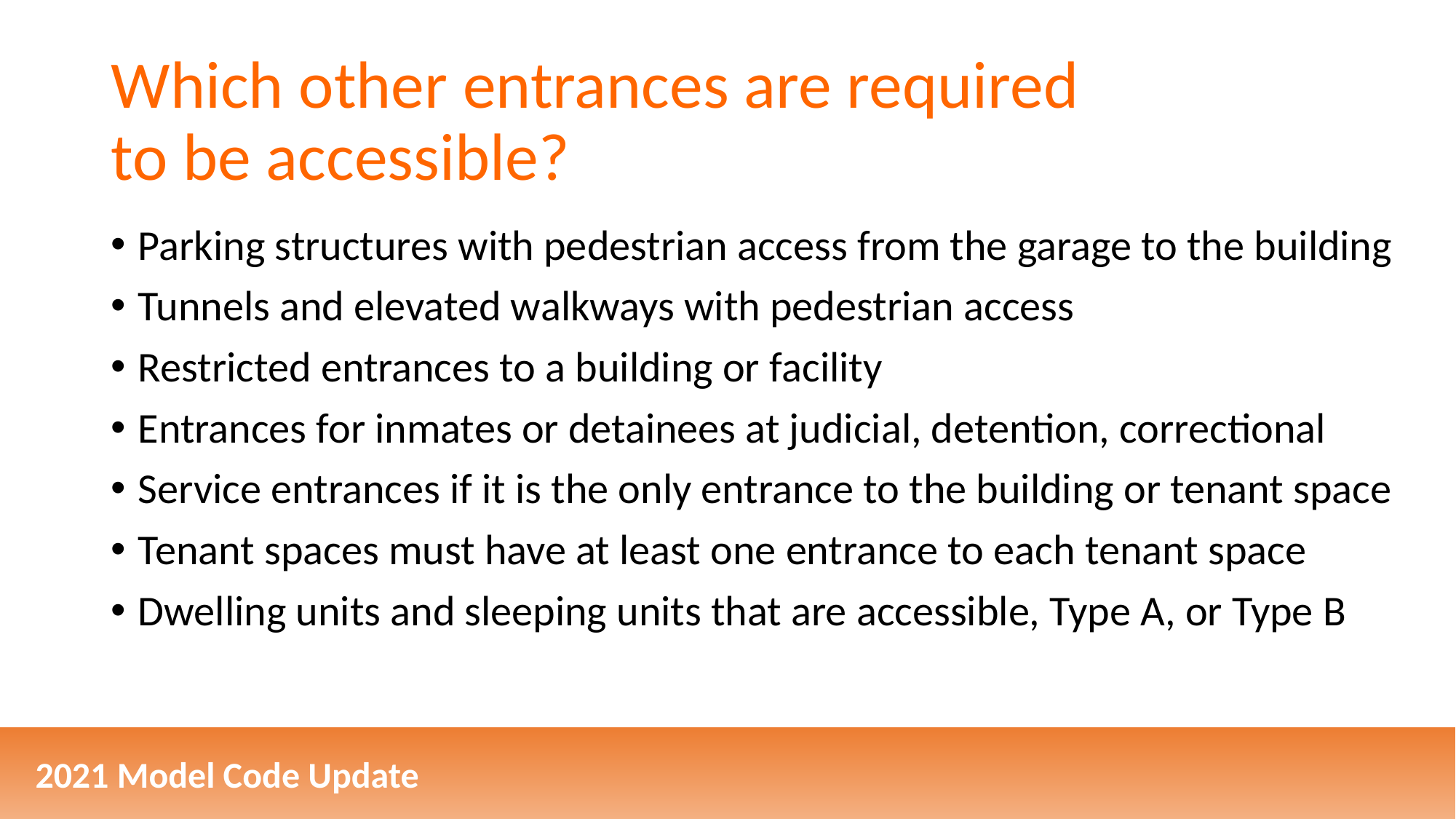

# Which other entrances are required to be accessible?
Parking structures with pedestrian access from the garage to the building
Tunnels and elevated walkways with pedestrian access
Restricted entrances to a building or facility
Entrances for inmates or detainees at judicial, detention, correctional
Service entrances if it is the only entrance to the building or tenant space
Tenant spaces must have at least one entrance to each tenant space
Dwelling units and sleeping units that are accessible, Type A, or Type B